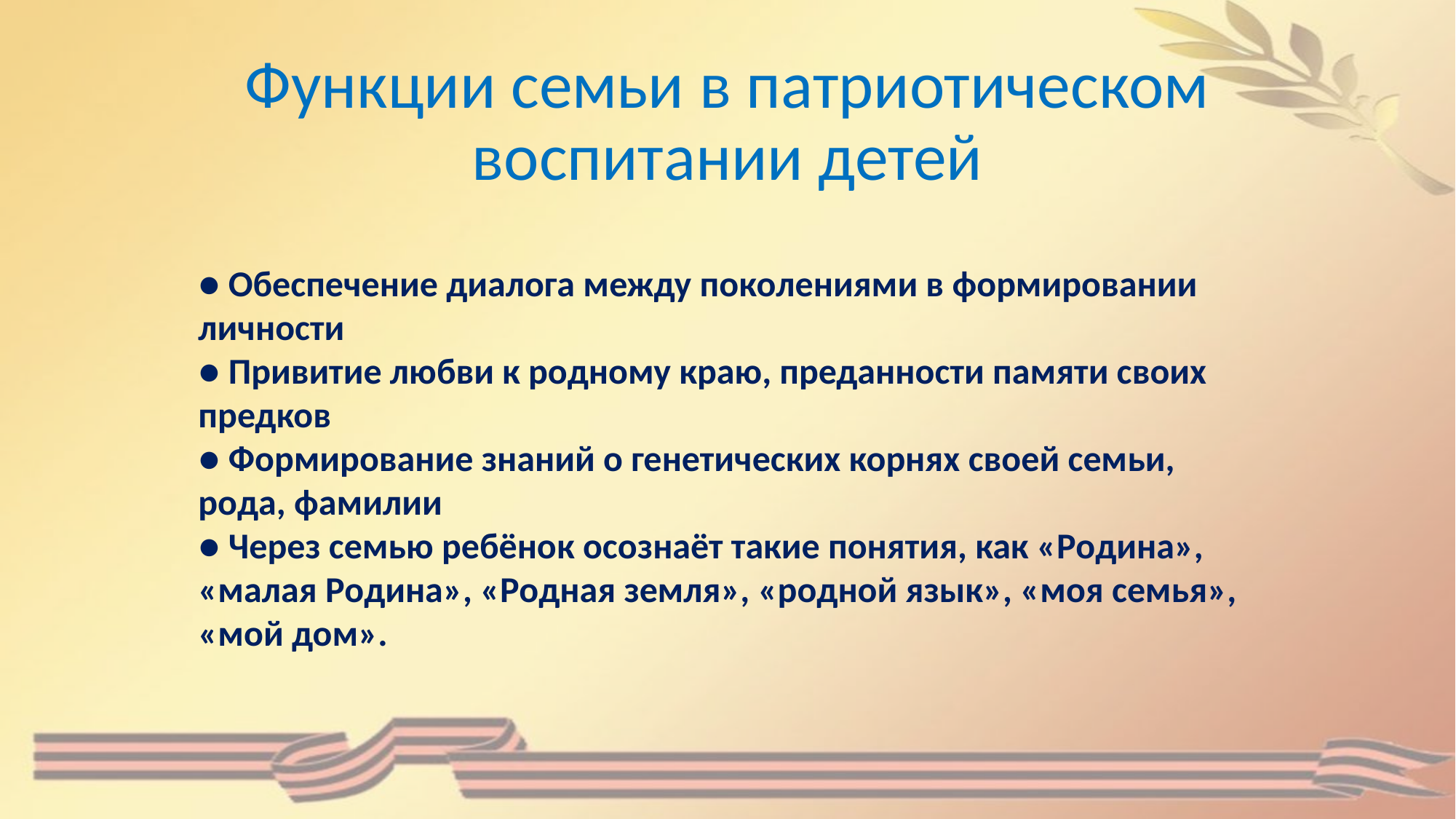

# Функции семьи в патриотическом воспитании детей
● Обеспечение диалога между поколениями в формировании личности
● Привитие любви к родному краю, преданности памяти своих предков
● Формирование знаний о генетических корнях своей семьи, рода, фамилии
● Через семью ребёнок осознаёт такие понятия, как «Родина», «малая Родина», «Родная земля», «родной язык», «моя семья», «мой дом».